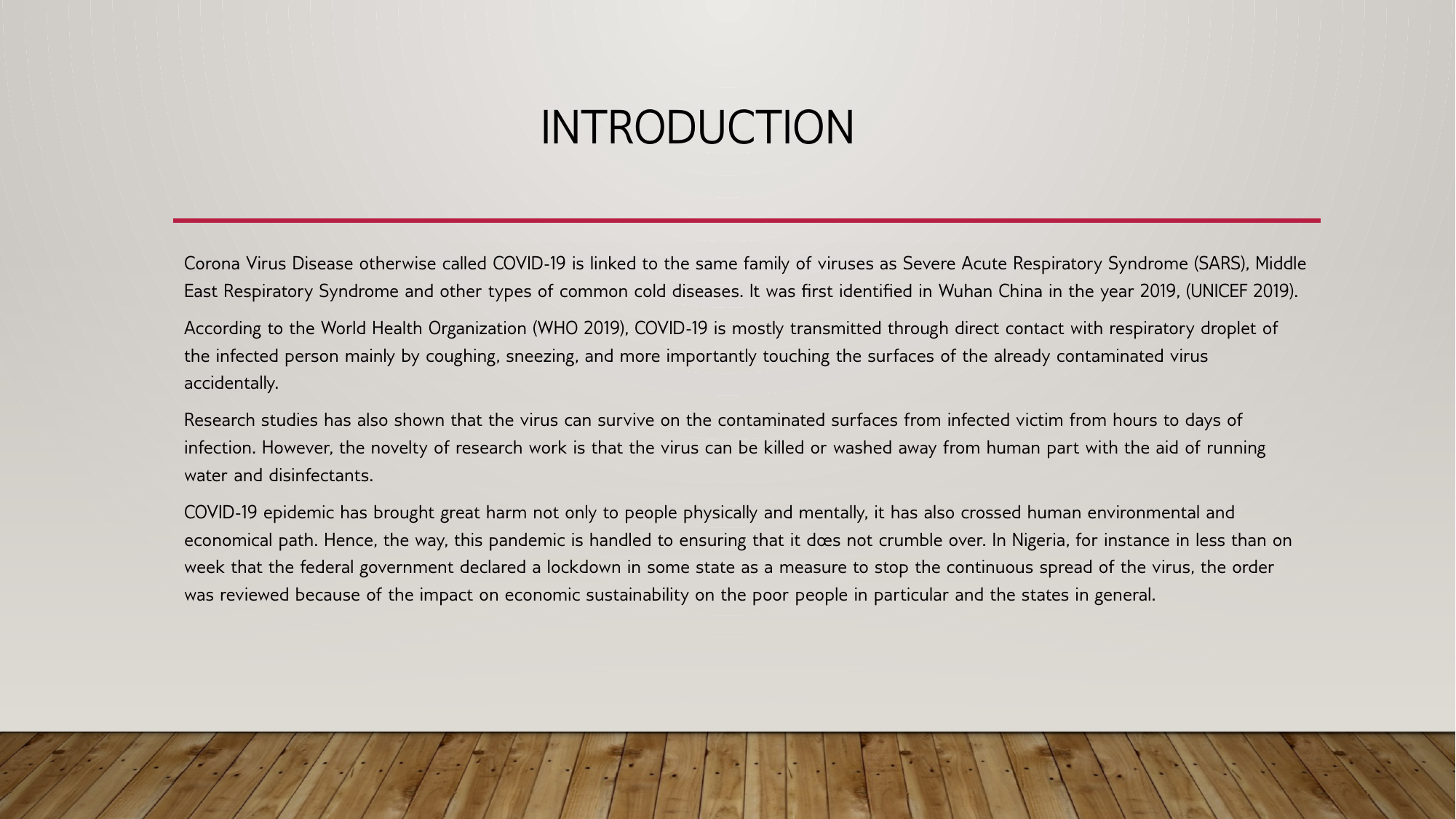

# INTRODUCTION
Corona Virus Disease otherwise called COVID-19 is linked to the same family of viruses as Severe Acute Respiratory Syndrome (SARS), Middle East Respiratory Syndrome and other types of common cold diseases. It was first identified in Wuhan China in the year 2019, (UNICEF 2019).
According to the World Health Organization (WHO 2019), COVID-19 is mostly transmitted through direct contact with respiratory droplet of the infected person mainly by coughing, sneezing, and more importantly touching the surfaces of the already contaminated virus accidentally.
Research studies has also shown that the virus can survive on the contaminated surfaces from infected victim from hours to days of infection. However, the novelty of research work is that the virus can be killed or washed away from human part with the aid of running water and disinfectants.
COVID-19 epidemic has brought great harm not only to people physically and mentally, it has also crossed human environmental and economical path. Hence, the way, this pandemic is handled to ensuring that it does not crumble over. In Nigeria, for instance in less than on week that the federal government declared a lockdown in some state as a measure to stop the continuous spread of the virus, the order was reviewed because of the impact on economic sustainability on the poor people in particular and the states in general.